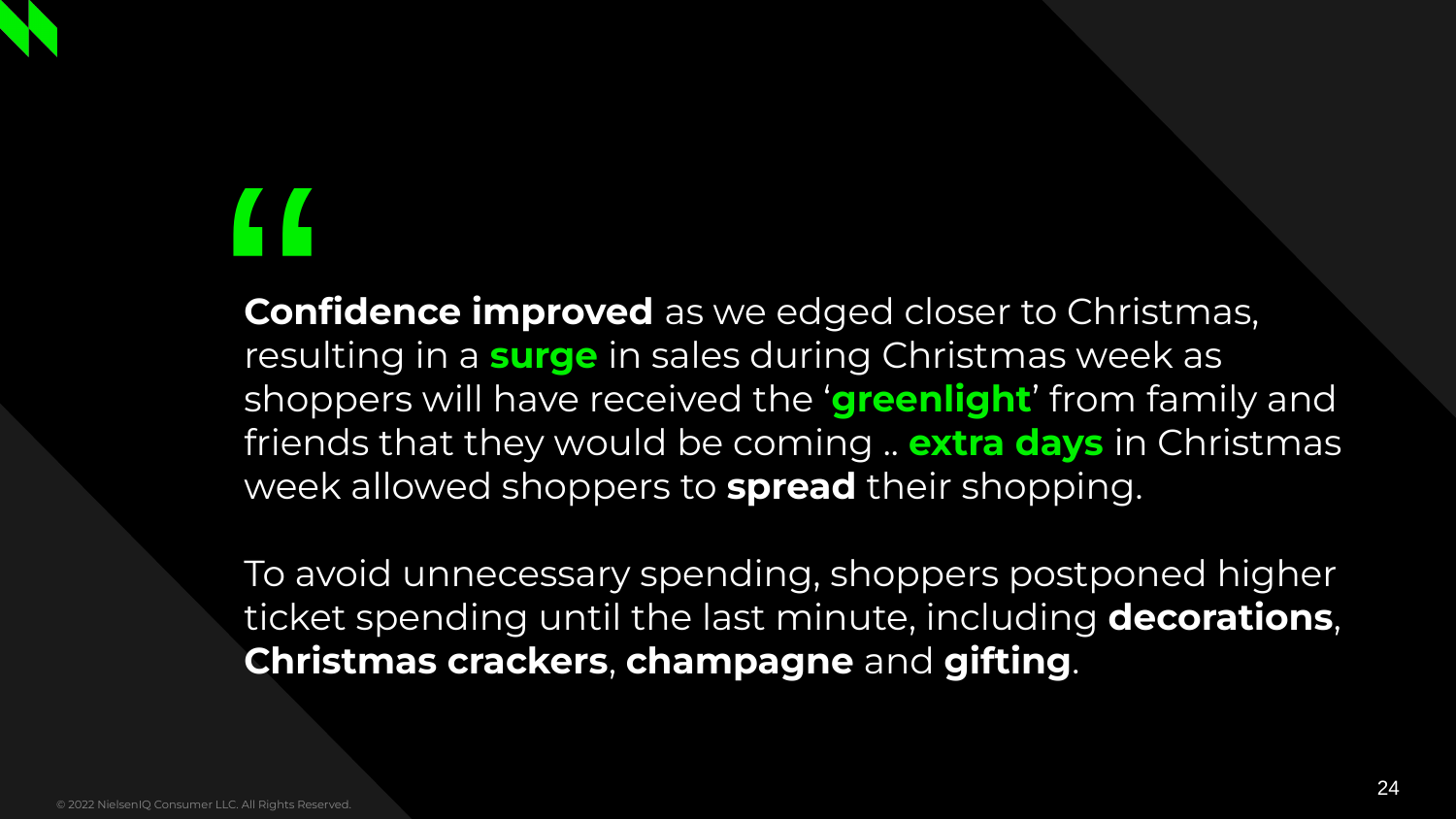

# Confidence improved as we edged closer to Christmas, resulting in a surge in sales during Christmas week as shoppers will have received the ‘greenlight’ from family and friends that they would be coming .. extra days in Christmas week allowed shoppers to spread their shopping. To avoid unnecessary spending, shoppers postponed higher ticket spending until the last minute, including decorations, Christmas crackers, champagne and gifting.